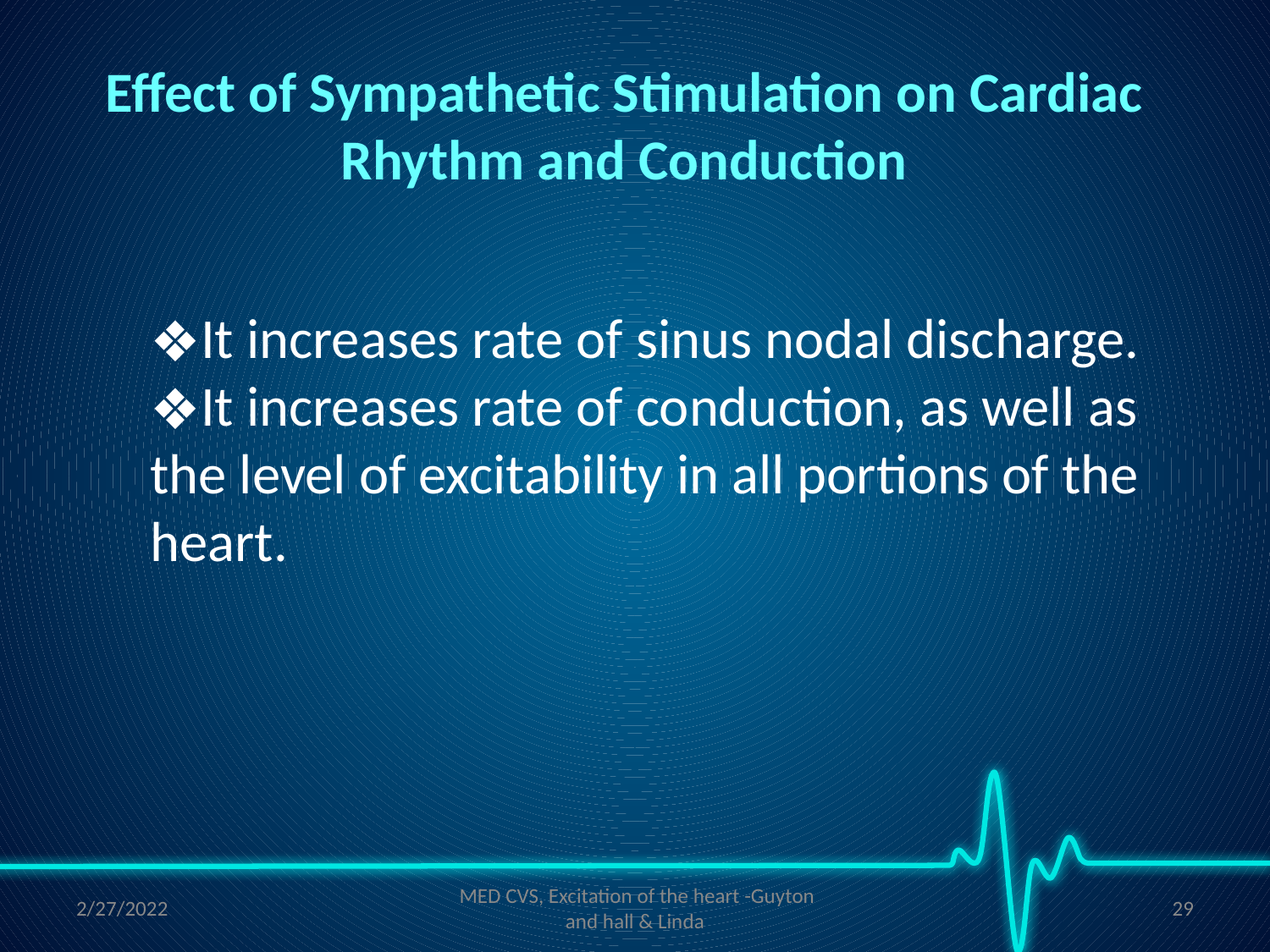

# Effect of Sympathetic Stimulation on Cardiac Rhythm and Conduction
It increases rate of sinus nodal discharge.
It increases rate of conduction, as well as the level of excitability in all portions of the heart.

2/27/2022
 MED CVS, Excitation of the heart -Guyton and hall & Linda
29